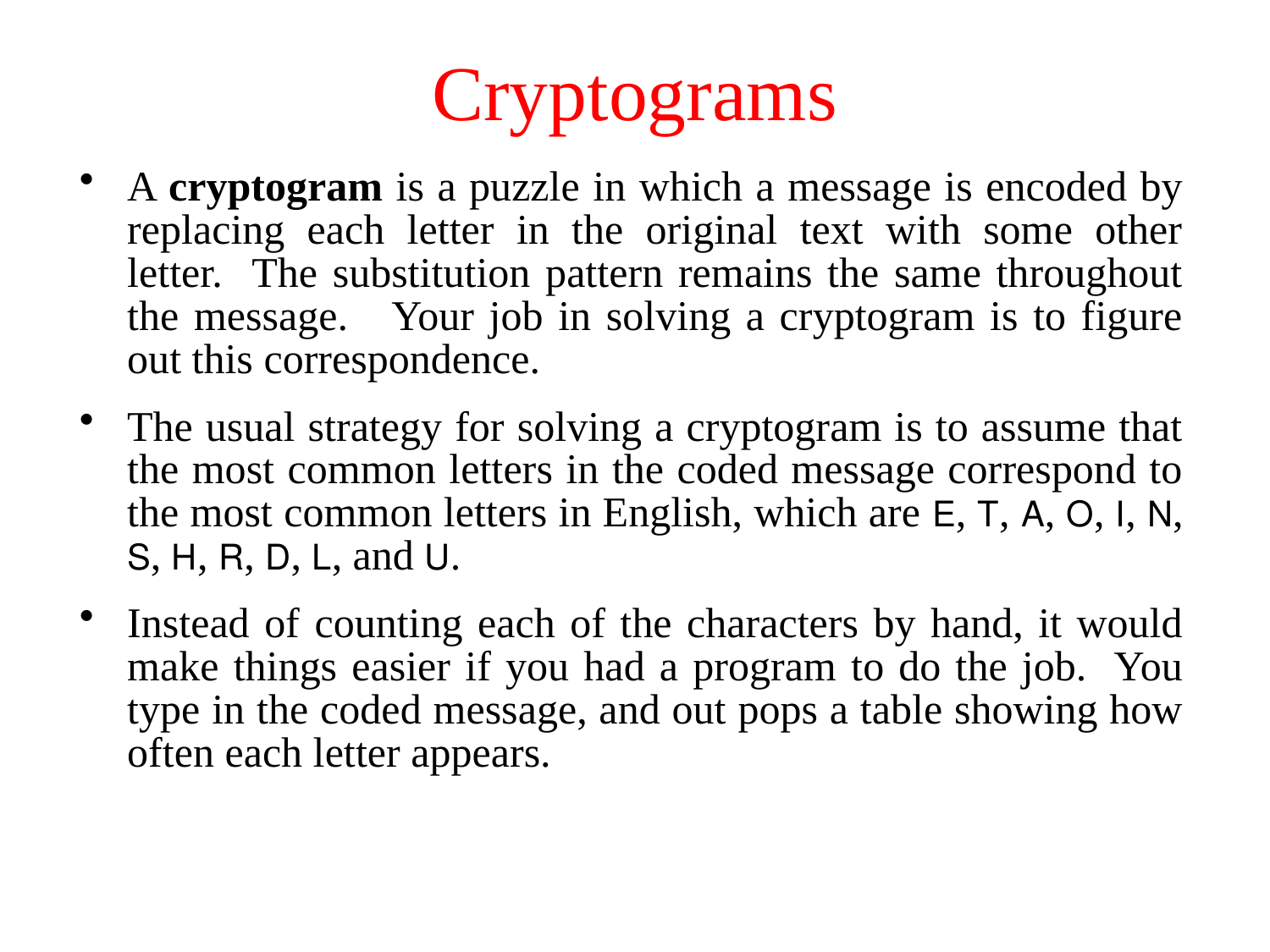

# Cryptograms
A cryptogram is a puzzle in which a message is encoded by replacing each letter in the original text with some other letter.  The substitution pattern remains the same throughout the message.   Your job in solving a cryptogram is to figure out this correspondence.

The usual strategy for solving a cryptogram is to assume that the most common letters in the coded message correspond to the most common letters in English, which are E, T, A, O, I, N, S, H, R, D, L, and U.
Instead of counting each of the characters by hand, it would make things easier if you had a program to do the job.  You type in the coded message, and out pops a table showing how often each letter appears.